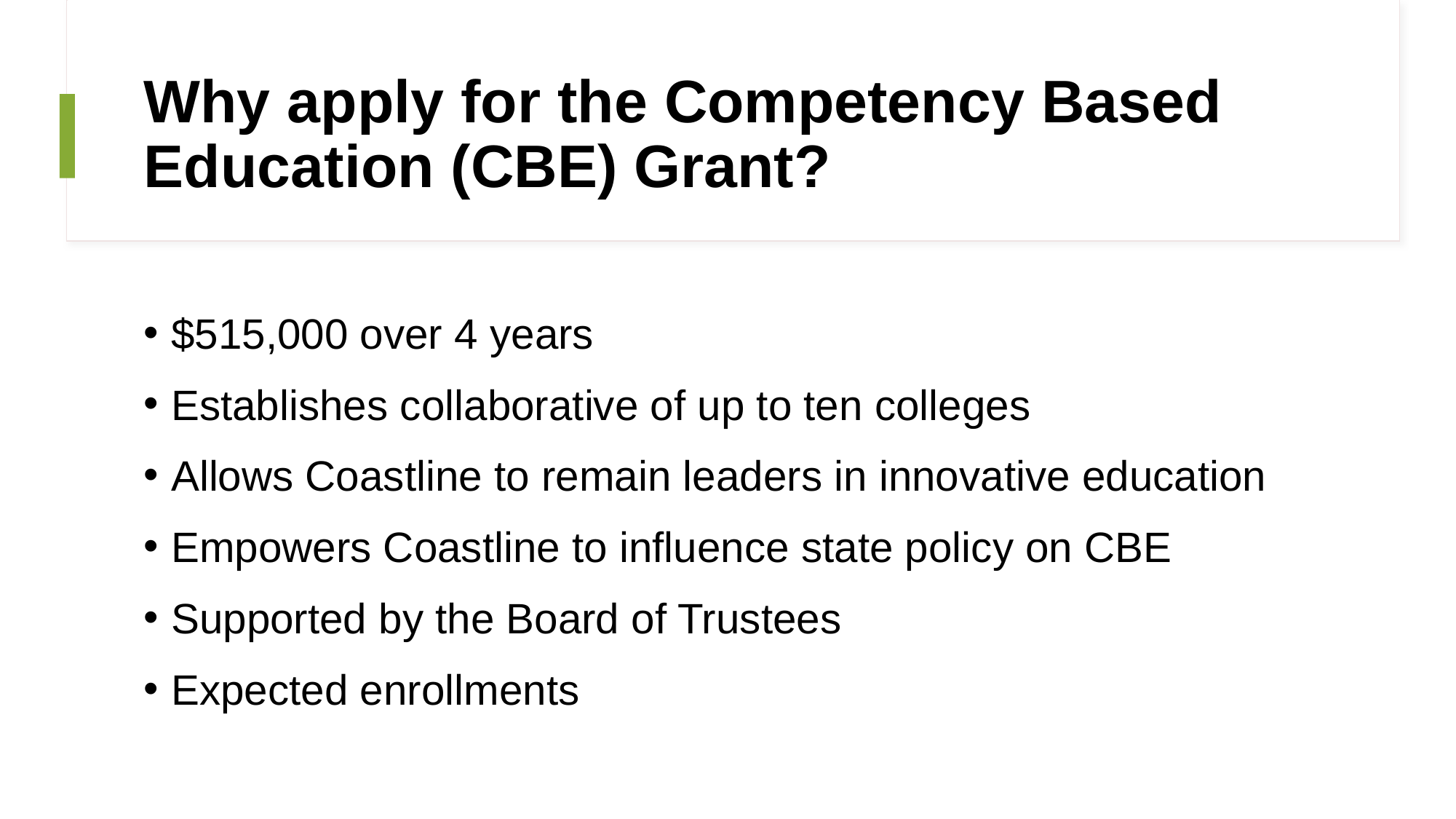

# Why apply for the Competency Based Education (CBE) Grant?
$515,000 over 4 years
Establishes collaborative of up to ten colleges
Allows Coastline to remain leaders in innovative education
Empowers Coastline to influence state policy on CBE
Supported by the Board of Trustees
Expected enrollments